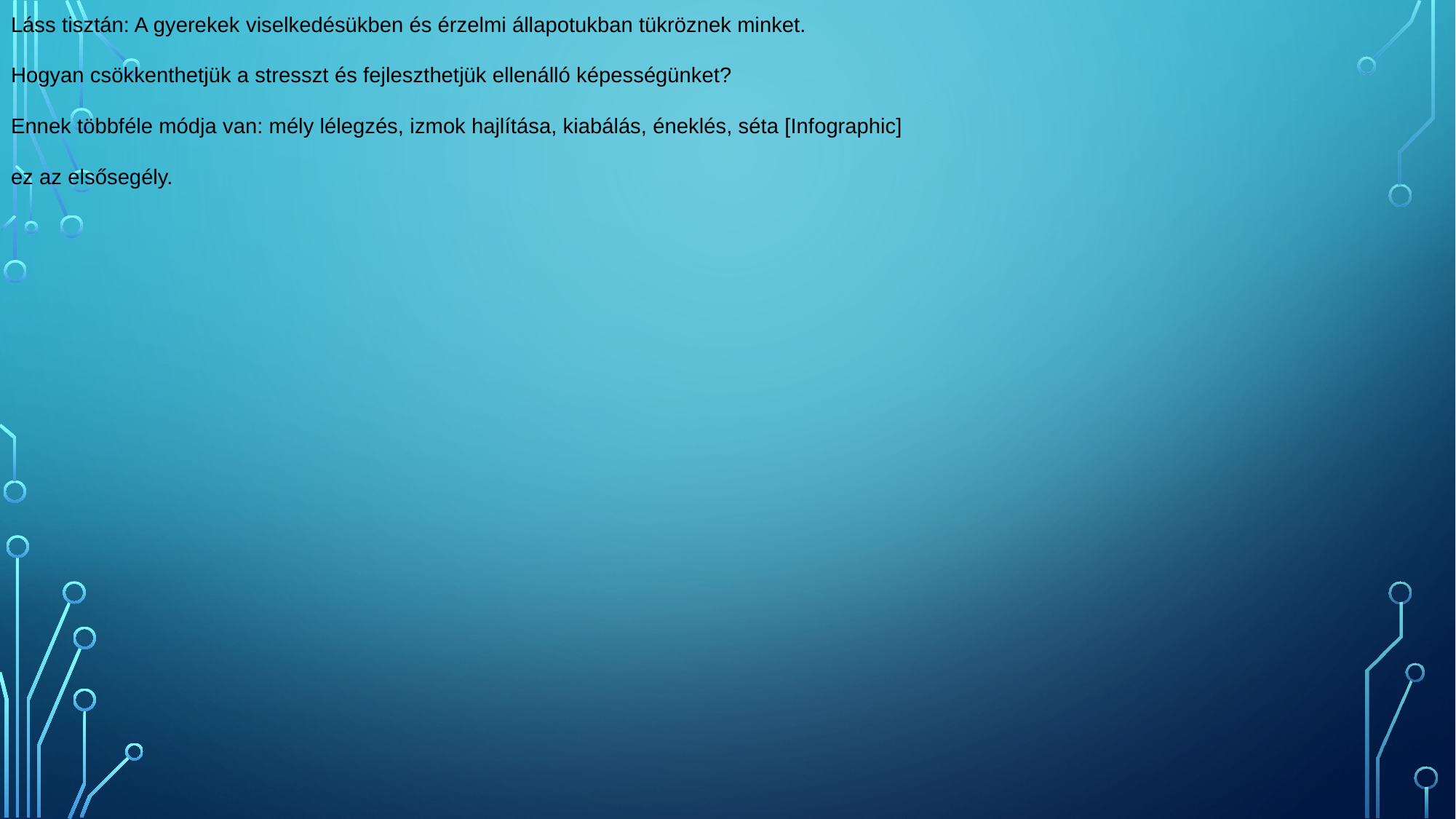

Láss tisztán: A gyerekek viselkedésükben és érzelmi állapotukban tükröznek minket.

Hogyan csökkenthetjük a stresszt és fejleszthetjük ellenálló képességünket?

Ennek többféle módja van: mély lélegzés, izmok hajlítása, kiabálás, éneklés, séta [Infographic]

ez az elsősegély.